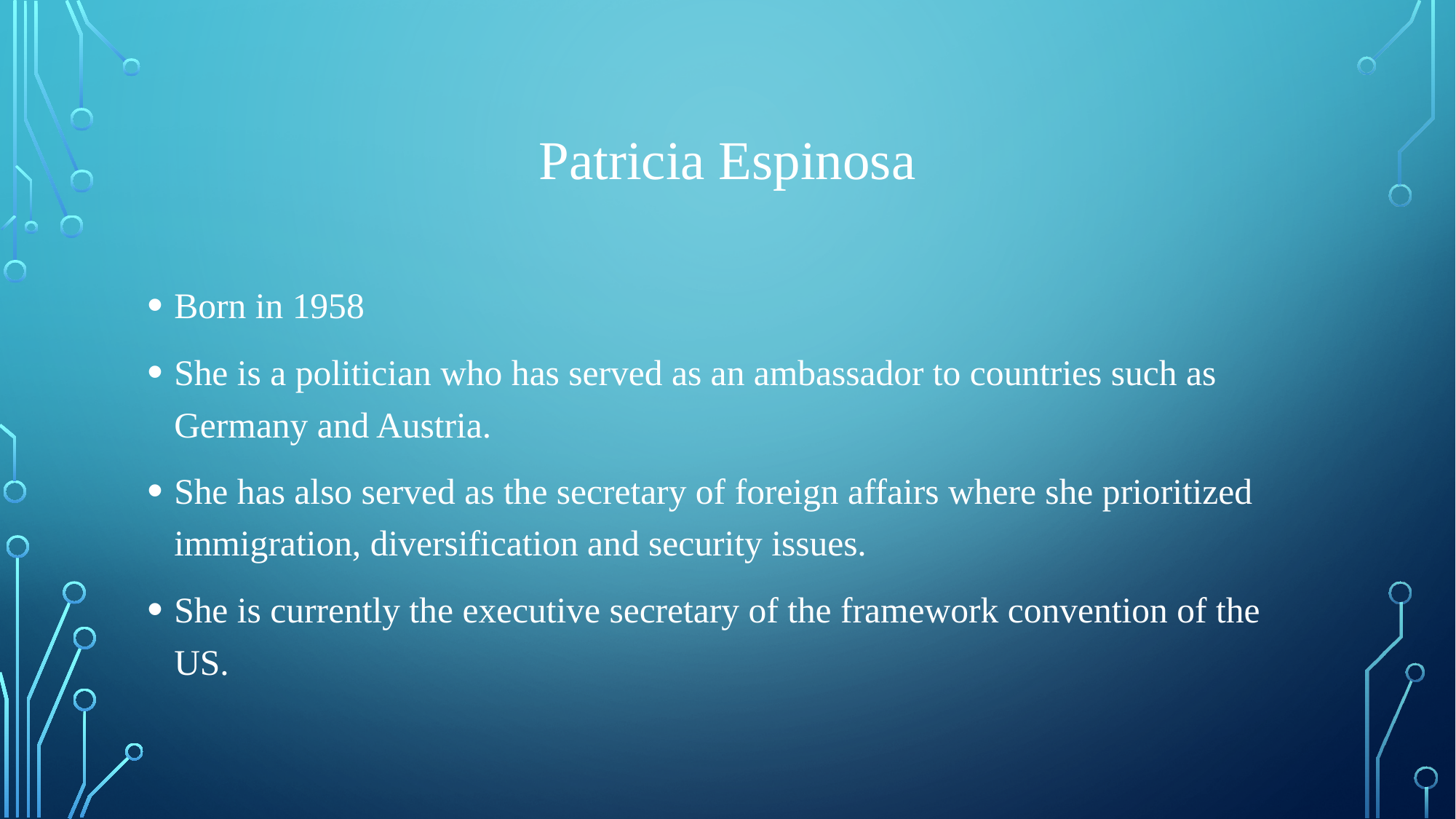

# Patricia Espinosa
Born in 1958
She is a politician who has served as an ambassador to countries such as Germany and Austria.
She has also served as the secretary of foreign affairs where she prioritized immigration, diversification and security issues.
She is currently the executive secretary of the framework convention of the US.